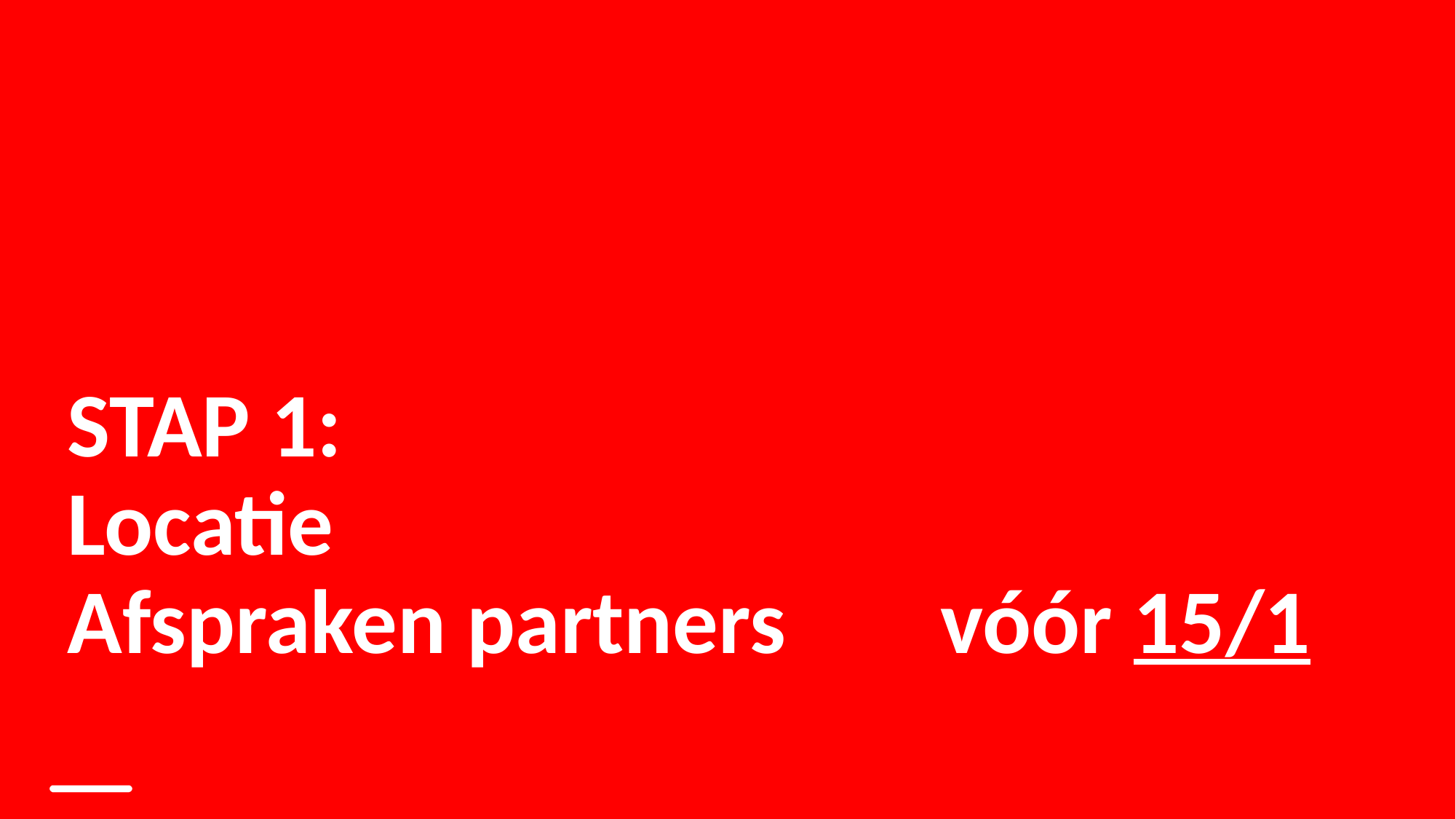

# STAP 1: Locatie Afspraken partners		vóór 15/1